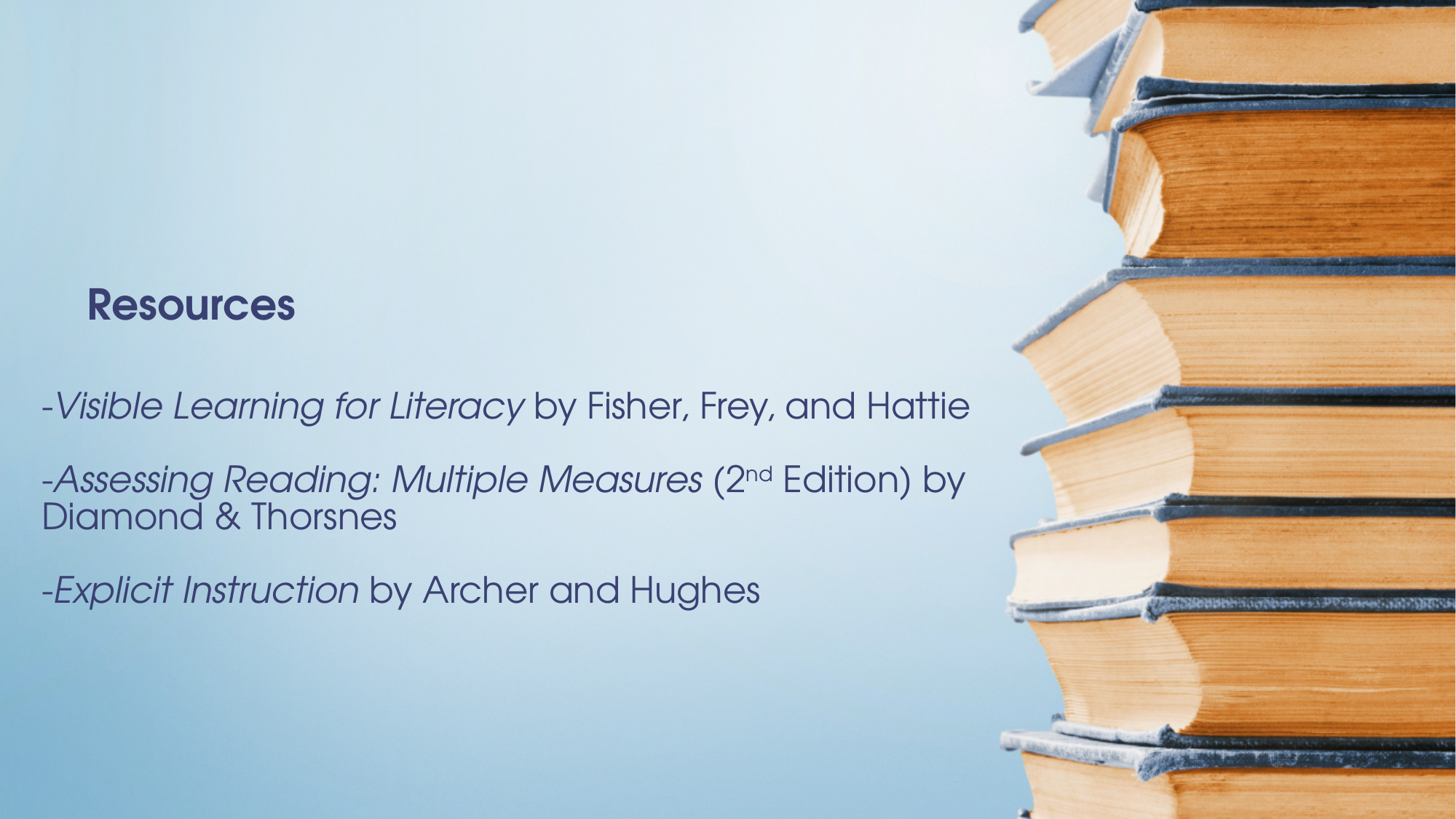

Resources
# -Visible Learning for Literacy by Fisher, Frey, and Hattie -Assessing Reading: Multiple Measures (2nd Edition) by Diamond & Thorsnes -Explicit Instruction by Archer and Hughes